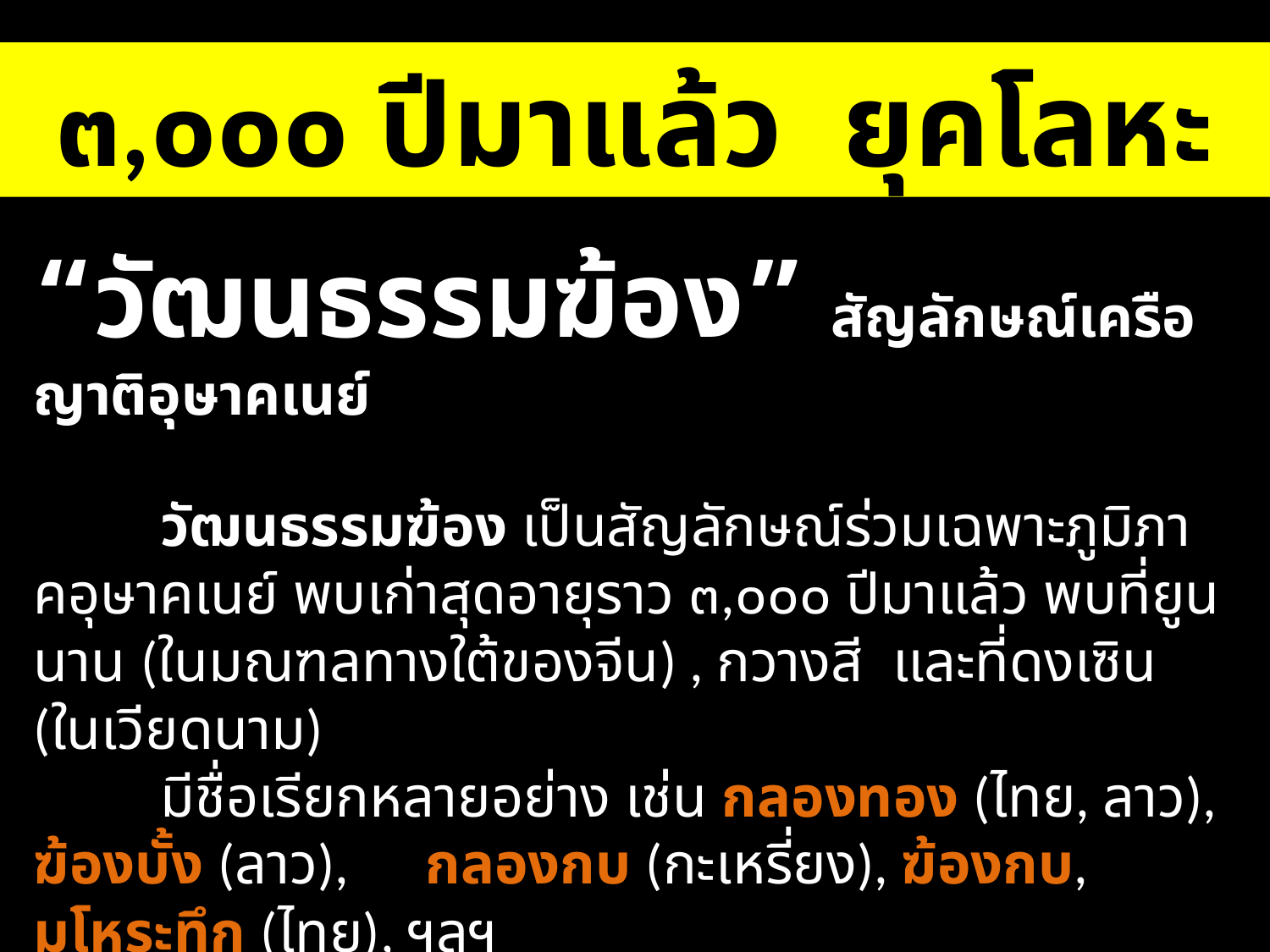

# ๓,๐๐๐ ปีมาแล้ว  ยุคโลหะ
“วัฒนธรรมฆ้อง” สัญลักษณ์เครือญาติอุษาคเนย์

	วัฒนธรรมฆ้อง เป็นสัญลักษณ์ร่วมเฉพาะภูมิภาคอุษาคเนย์ พบเก่าสุดอายุราว ๓,๐๐๐ ปีมาแล้ว พบที่ยูนนาน (ในมณฑลทางใต้ของจีน) , กวางสี  และที่ดงเซิน (ในเวียดนาม)
	มีชื่อเรียกหลายอย่าง เช่น กลองทอง (ไทย, ลาว), ฆ้องบั้ง (ลาว),      กลองกบ (กะเหรี่ยง), ฆ้องกบ, มโหระทึก (ไทย), ฯลฯ